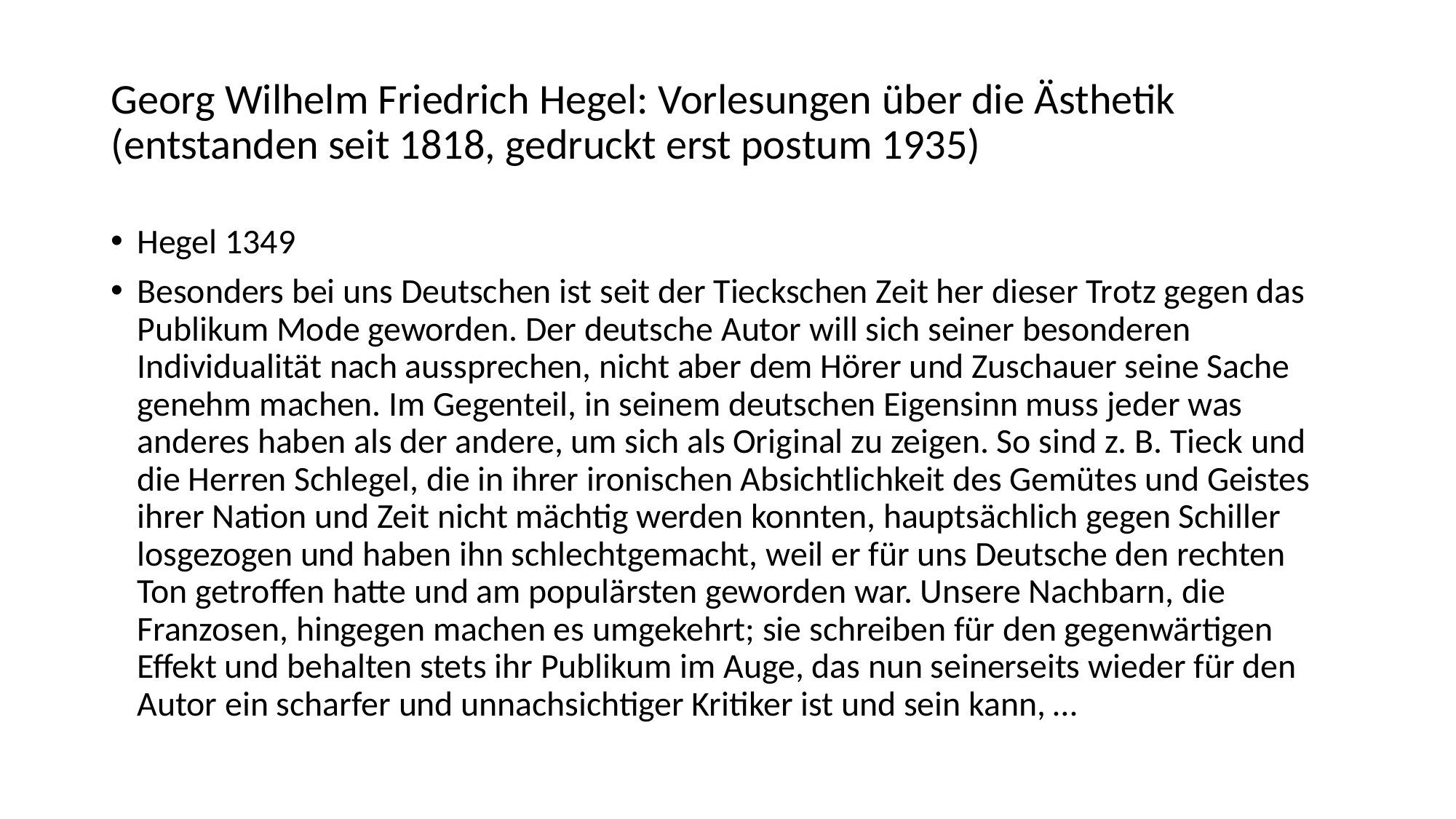

# Georg Wilhelm Friedrich Hegel: Vorlesungen über die Ästhetik (entstanden seit 1818, gedruckt erst postum 1935)
Hegel 1349
Besonders bei uns Deutschen ist seit der Tieckschen Zeit her dieser Trotz gegen das Publikum Mode geworden. Der deutsche Autor will sich seiner besonderen Individualität nach aussprechen, nicht aber dem Hörer und Zuschauer seine Sache genehm machen. Im Gegenteil, in seinem deutschen Eigensinn muss jeder was anderes haben als der andere, um sich als Original zu zeigen. So sind z. B. Tieck und die Herren Schlegel, die in ihrer ironischen Absichtlichkeit des Gemütes und Geistes ihrer Nation und Zeit nicht mächtig werden konnten, hauptsächlich gegen Schiller losgezogen und haben ihn schlechtgemacht, weil er für uns Deutsche den rechten Ton getroffen hatte und am populärsten geworden war. Unsere Nachbarn, die Franzosen, hingegen machen es umgekehrt; sie schreiben für den gegenwärtigen Effekt und behalten stets ihr Publikum im Auge, das nun seinerseits wieder für den Autor ein scharfer und unnachsichtiger Kritiker ist und sein kann, …